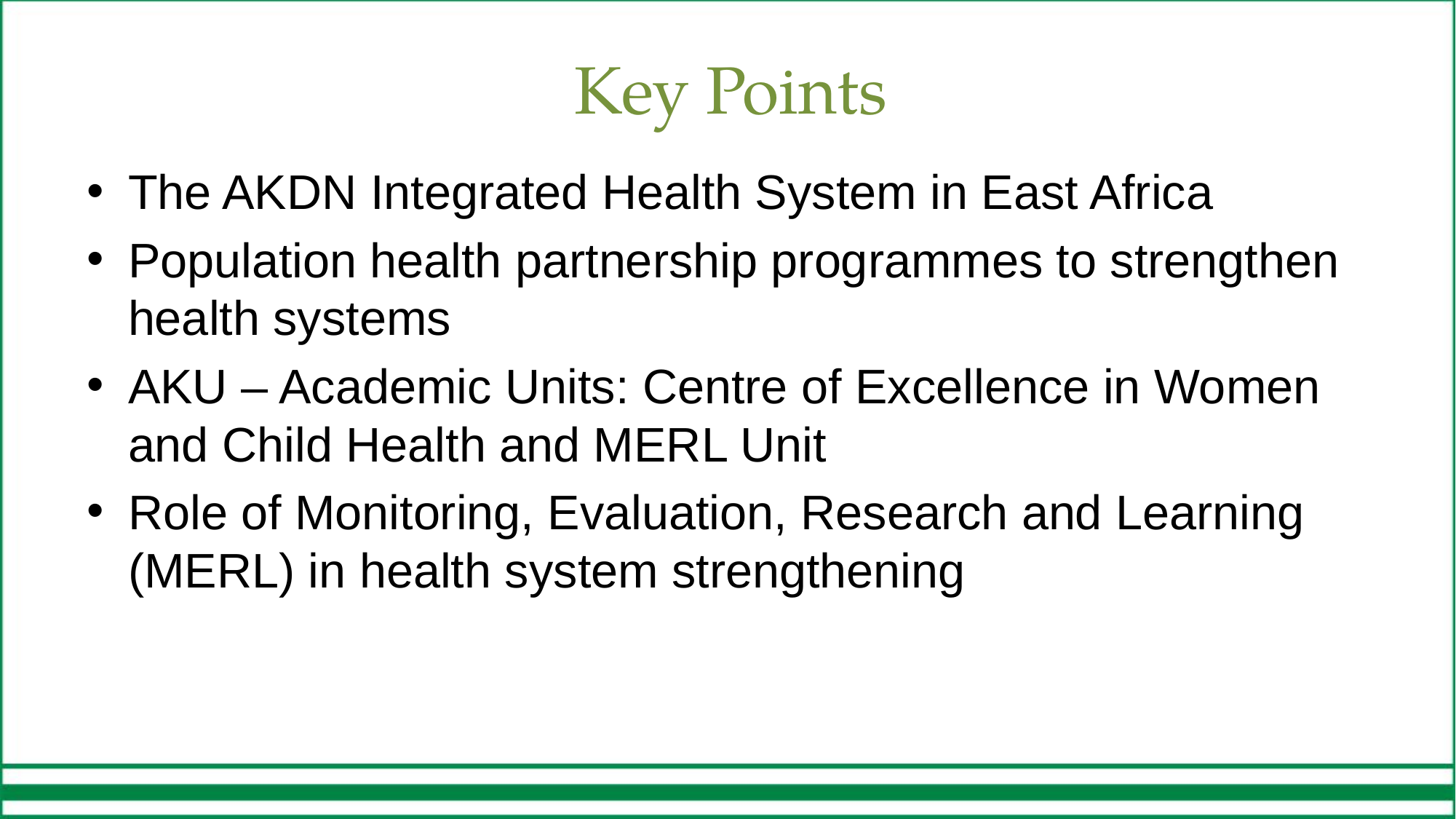

# Key Points
The AKDN Integrated Health System in East Africa
Population health partnership programmes to strengthen  health systems
AKU – Academic Units: Centre of Excellence in Women and Child Health and MERL Unit
Role of Monitoring, Evaluation, Research and Learning (MERL) in health system strengthening